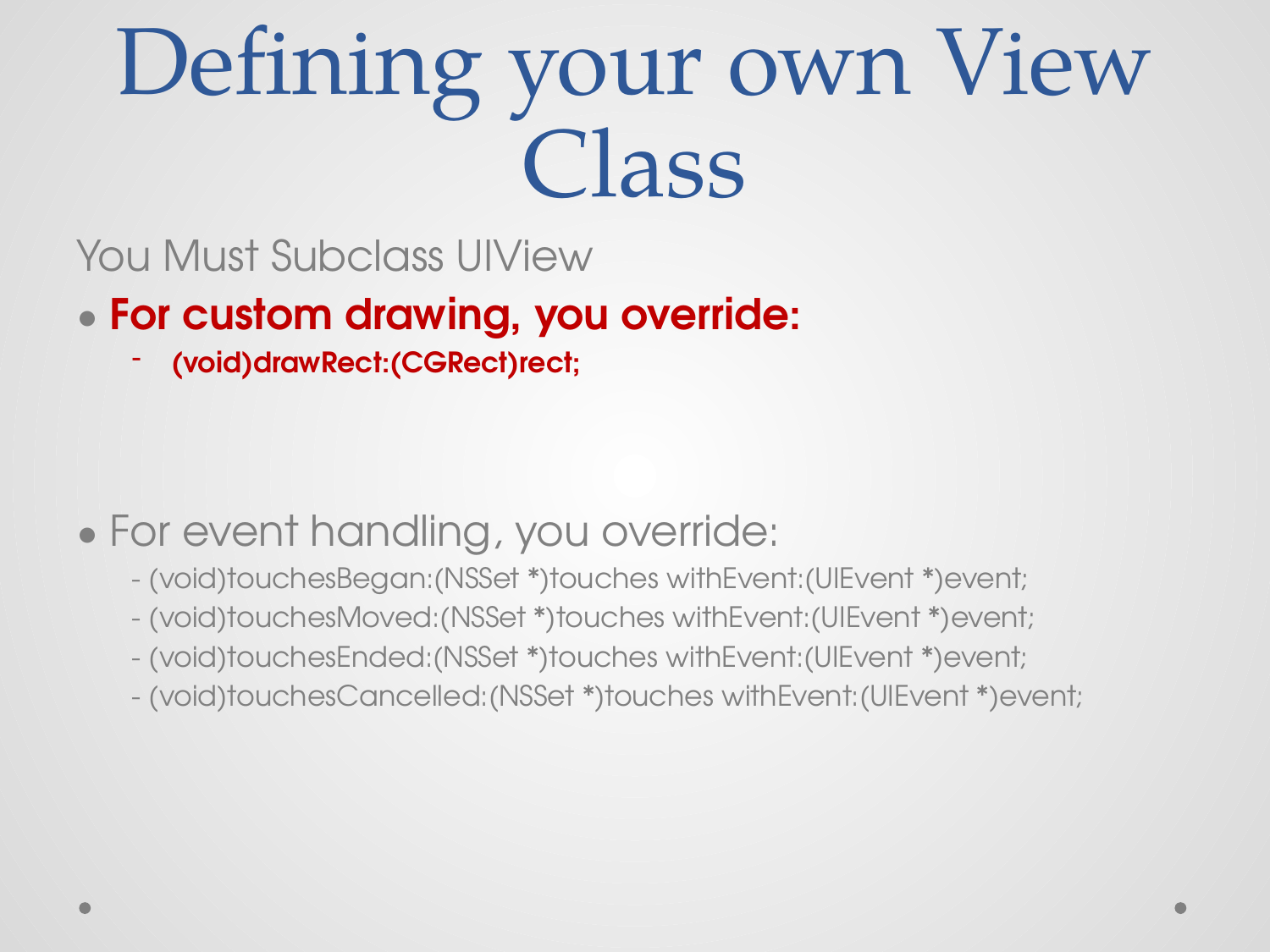

# Defining your own View Class
You Must Subclass UIView
• For custom drawing, you override:
(void)drawRect:(CGRect)rect;

• For event handling, you override:
- (void)touchesBegan:(NSSet *)touches withEvent:(UIEvent *)event;
- (void)touchesMoved:(NSSet *)touches withEvent:(UIEvent *)event;
- (void)touchesEnded:(NSSet *)touches withEvent:(UIEvent *)event;
- (void)touchesCancelled:(NSSet *)touches withEvent:(UIEvent *)event;